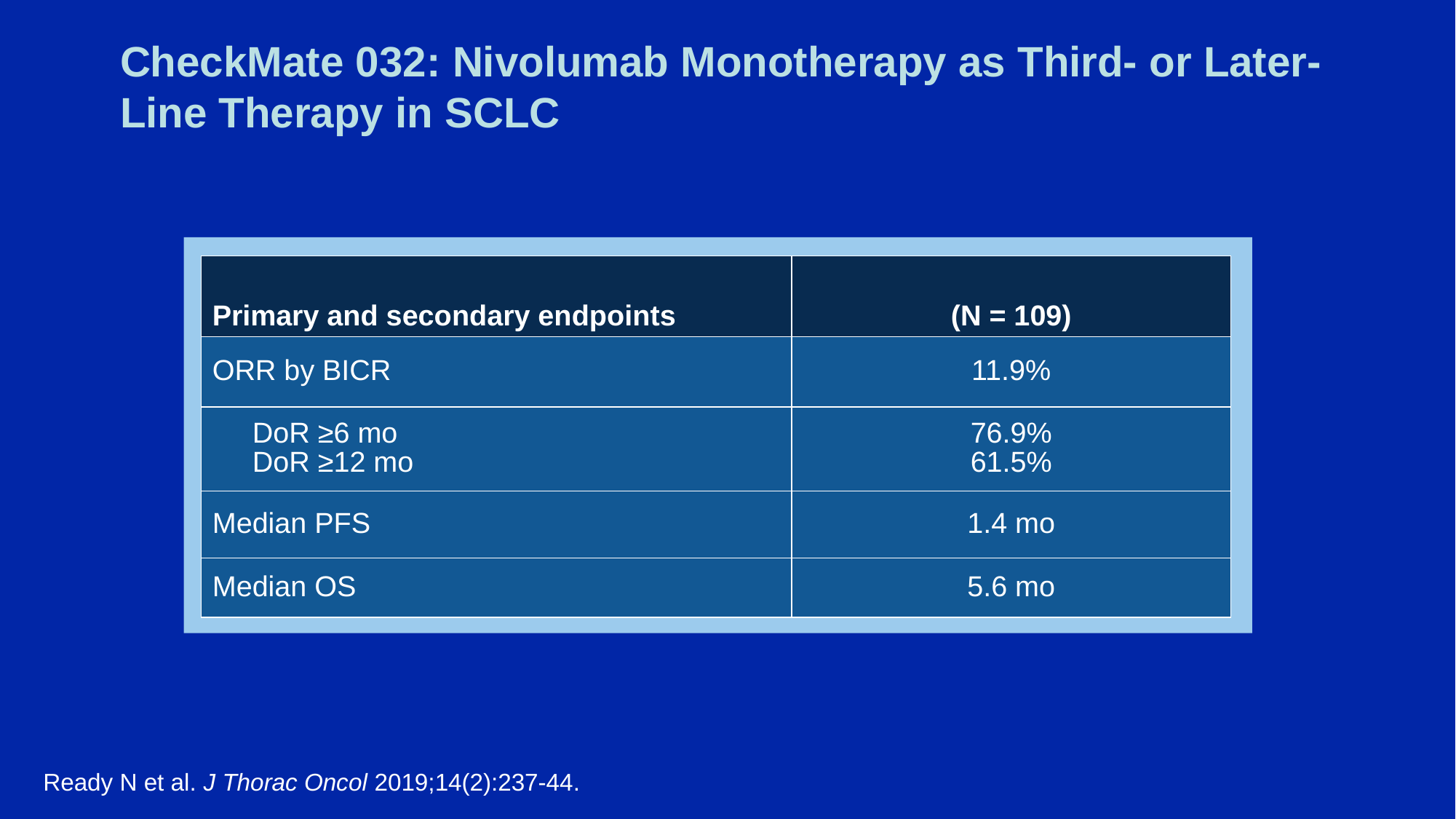

# CheckMate 032: Nivolumab Monotherapy as Third- or Later-Line Therapy in SCLC

| Primary and secondary endpoints | (N = 109) |
| --- | --- |
| ORR by BICR | 11.9% |
| DoR ≥6 mo DoR ≥12 mo | 76.9% 61.5% |
| Median PFS | 1.4 mo |
| Median OS | 5.6 mo |
Ready N et al. J Thorac Oncol 2019;14(2):237-44.